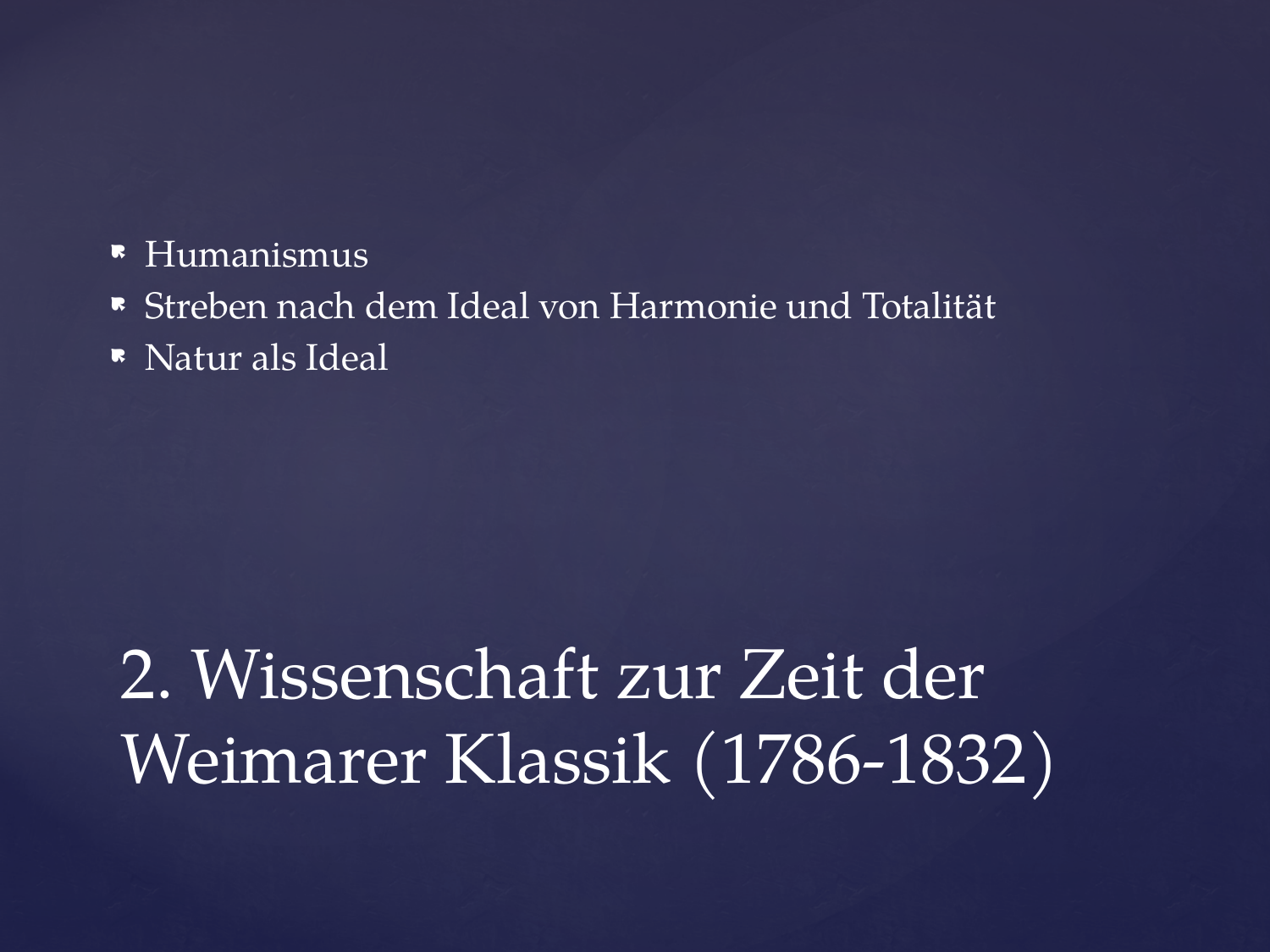

Humanismus
Streben nach dem Ideal von Harmonie und Totalität
Natur als Ideal

# 2. Wissenschaft zur Zeit der Weimarer Klassik (1786-1832)